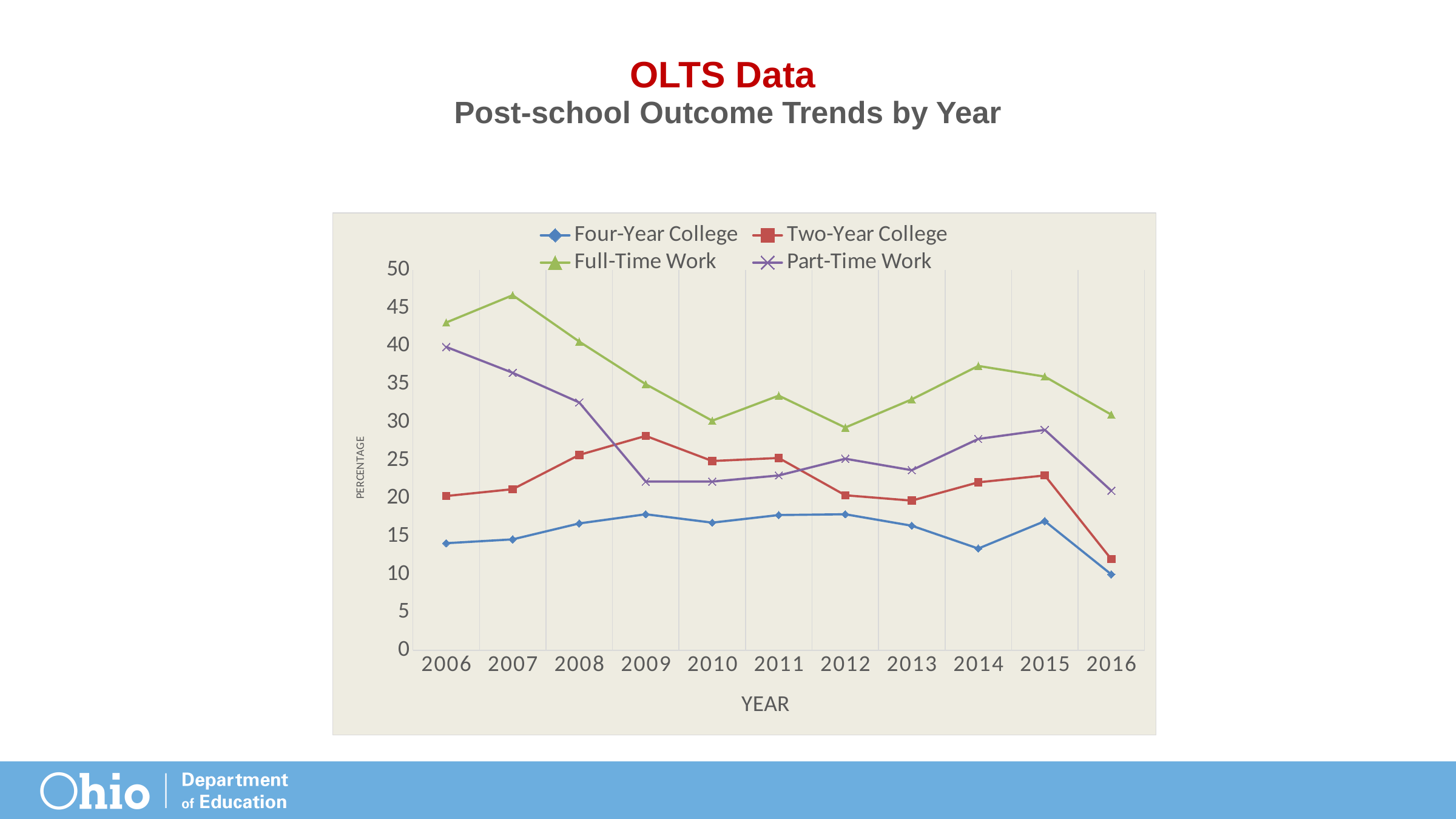

# OLTS Data Post-school Outcome Trends by Year

### Chart

| Category | Four-Year College | Two-Year College | Full-Time Work | Part-Time Work |
|---|---|---|---|---|
| 2006 | 14.1 | 20.3 | 43.1 | 39.9 |
| 2007 | 14.6 | 21.2 | 46.7 | 36.5 |
| 2008 | 16.7 | 25.7 | 40.6 | 32.6 |
| 2009 | 17.9 | 28.2 | 35.0 | 22.2 |
| 2010 | 16.8 | 24.9 | 30.2 | 22.2 |
| 2011 | 17.8 | 25.3 | 33.5 | 23.0 |
| 2012 | 17.9 | 20.4 | 29.3 | 25.2 |
| 2013 | 16.4 | 19.7 | 33.0 | 23.7 |
| 2014 | 13.4 | 22.1 | 37.4 | 27.8 |
| 2015 | 17.0 | 23.0 | 36.0 | 29.0 |
| 2016 | 10.0 | 12.0 | 31.0 | 21.0 |